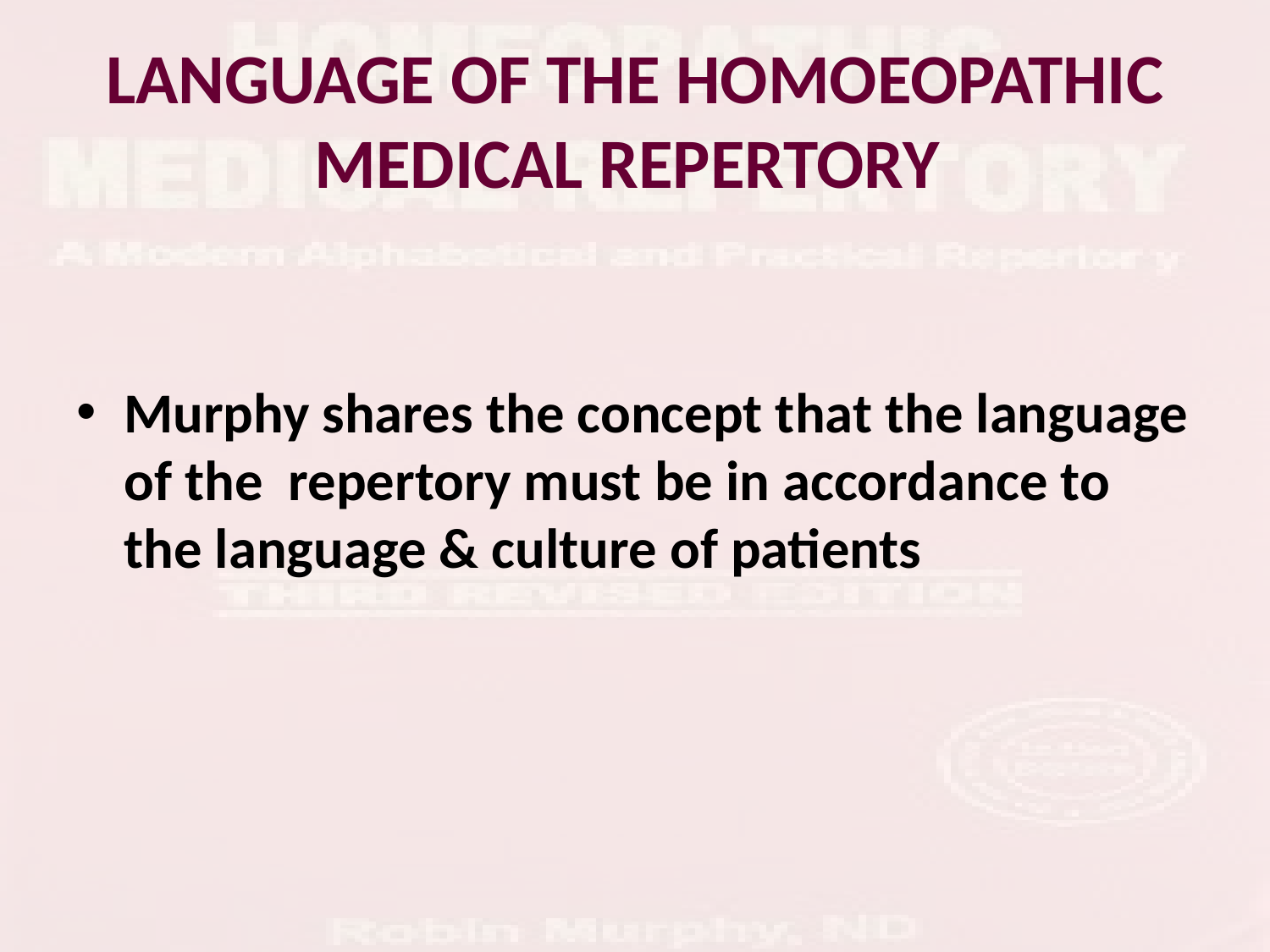

# LANGUAGE OF THE HOMOEOPATHIC MEDICAL REPERTORY
Murphy shares the concept that the language of the  repertory must be in accordance to the language & culture of patients